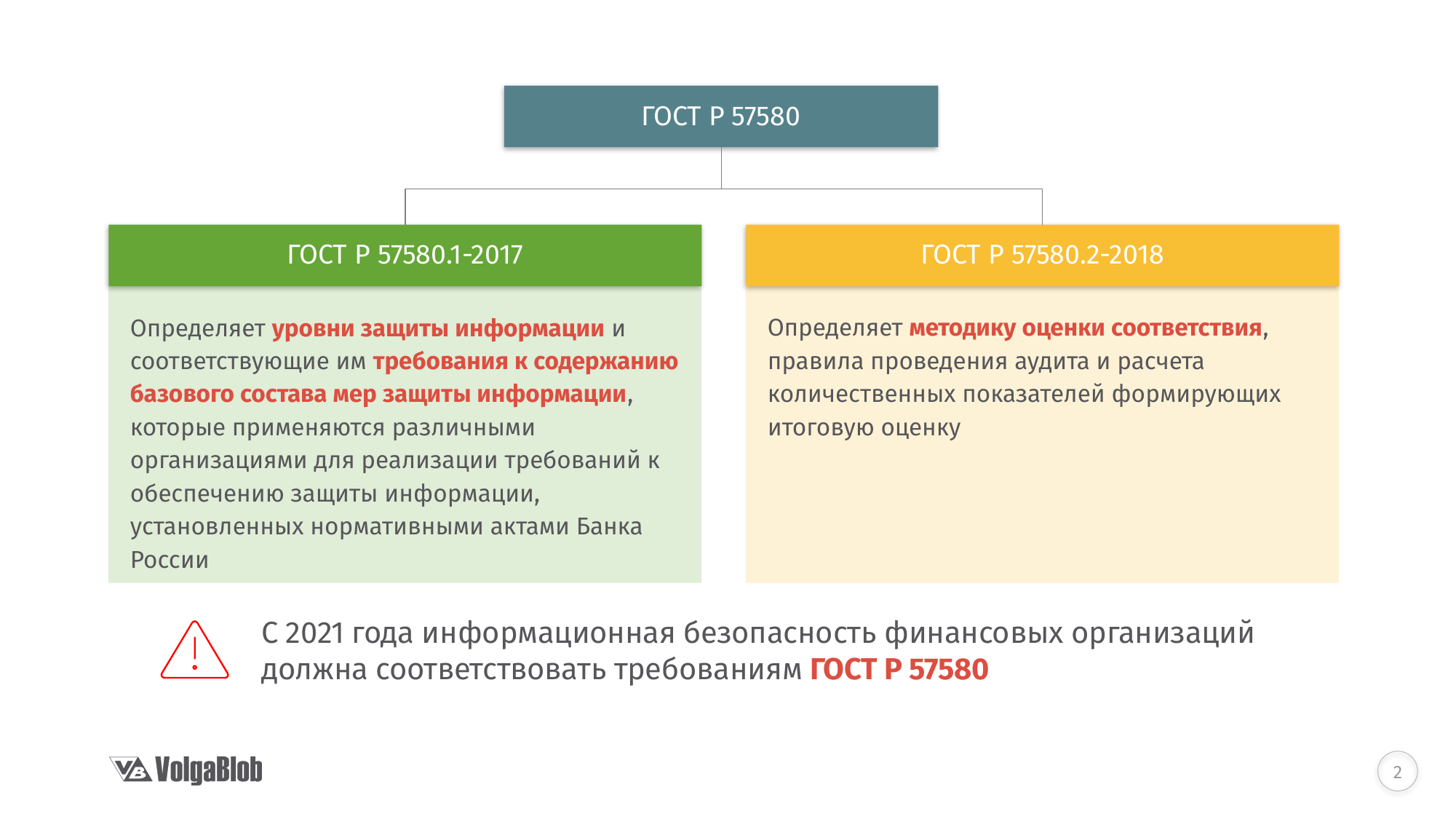

ГОСТ Р 57580
ГОСТ Р 57580.1-2017
ГОСТ Р 57580.2-2018
Определяет методику оценки соответствия, правила проведения аудита и расчета количественных показателей формирующих итоговую оценку
Определяет уровни защиты информации и соответствующие им требования к содержанию базового состава мер защиты информации, которые применяются различными организациями для реализации требований к обеспечению защиты информации, установленных нормативными актами Банка России
С 2021 года информационная безопасность финансовых организаций должна соответствовать требованиям ГОСТ Р 57580